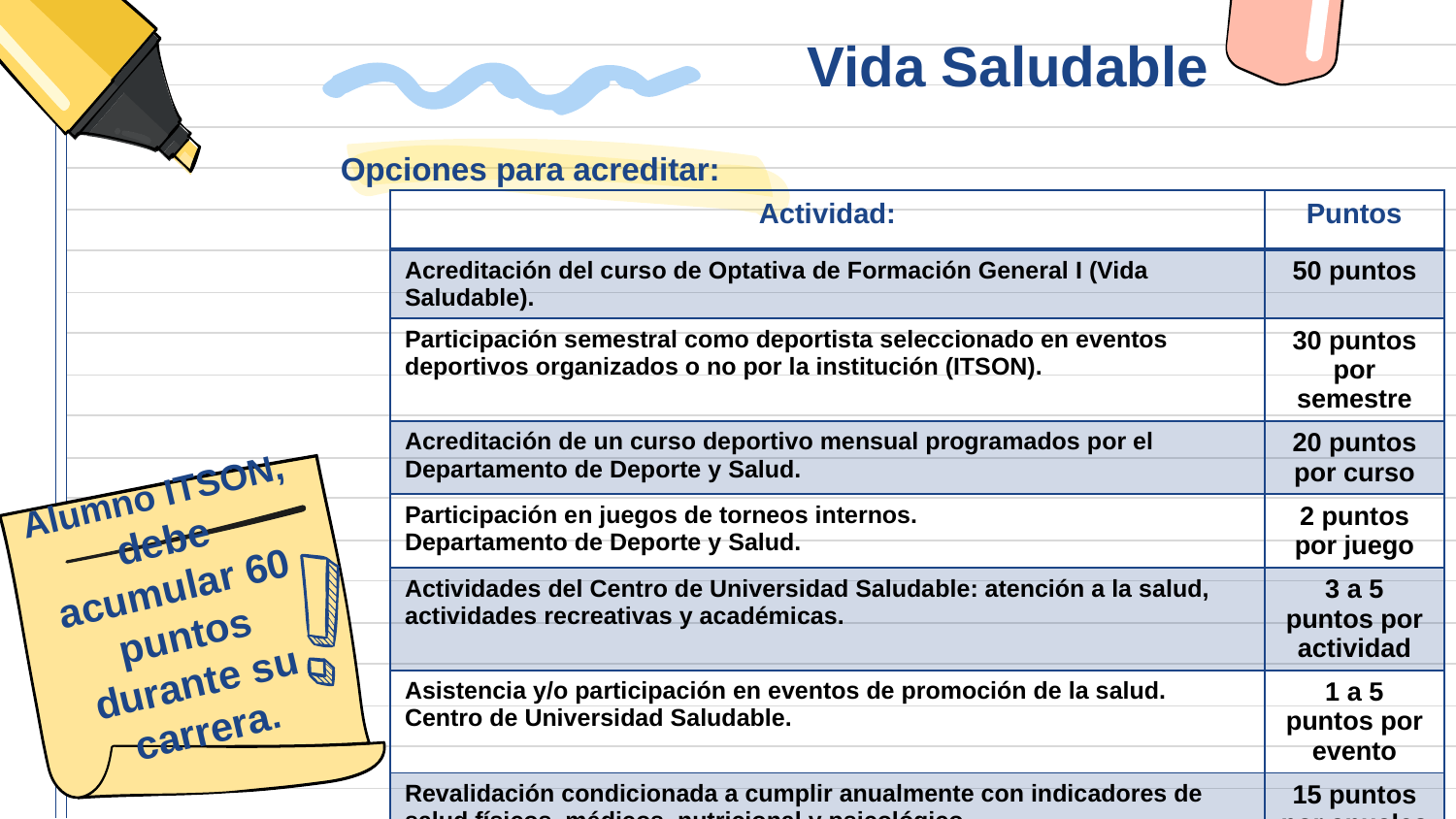

Vida Saludable

Opciones para acreditar:
| Actividad: | Puntos |
| --- | --- |
| Acreditación del curso de Optativa de Formación General I (Vida Saludable). | 50 puntos |
| Participación semestral como deportista seleccionado en eventos deportivos organizados o no por la institución (ITSON). | 30 puntos por semestre |
| Acreditación de un curso deportivo mensual programados por el Departamento de Deporte y Salud. | 20 puntos por curso |
| Participación en juegos de torneos internos. Departamento de Deporte y Salud. | 2 puntos por juego |
| Actividades del Centro de Universidad Saludable: atención a la salud, actividades recreativas y académicas. | 3 a 5 puntos por actividad |
| Asistencia y/o participación en eventos de promoción de la salud. Centro de Universidad Saludable. | 1 a 5 puntos por evento |
| Revalidación condicionada a cumplir anualmente con indicadores de salud físicos, médicos, nutricional y psicológico. | 15 puntos por anuales |

Alumno ITSON, debe acumular 60 puntos durante su carrera.